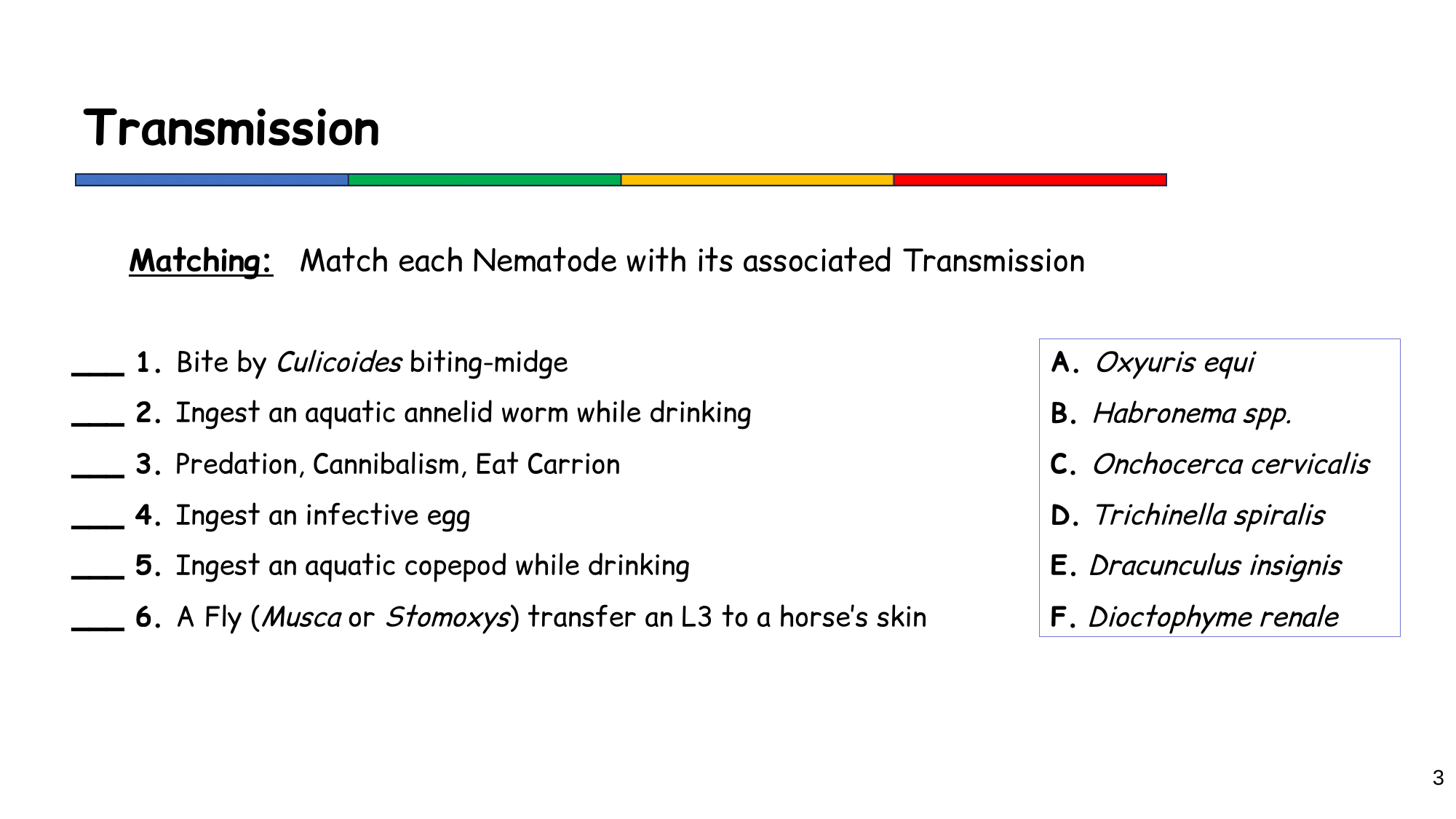

# Transmission
Matching:  Match each Nematode with its associated Transmission
___ 1. Bite by Culicoides biting-midge

___ 2. Ingest an aquatic annelid worm while drinking

___ 3. Predation, Cannibalism, Eat Carrion

___ 4. Ingest an infective egg

___ 5. Ingest an aquatic copepod while drinking

___ 6. A Fly (Musca or Stomoxys) transfer an L3 to a horse’s skin

A. Oxyuris equi

B. Habronema spp.

C. Onchocerca cervicalis

D. Trichinella spiralis

E. Dracunculus insignis

F. Dioctophyme renale
3